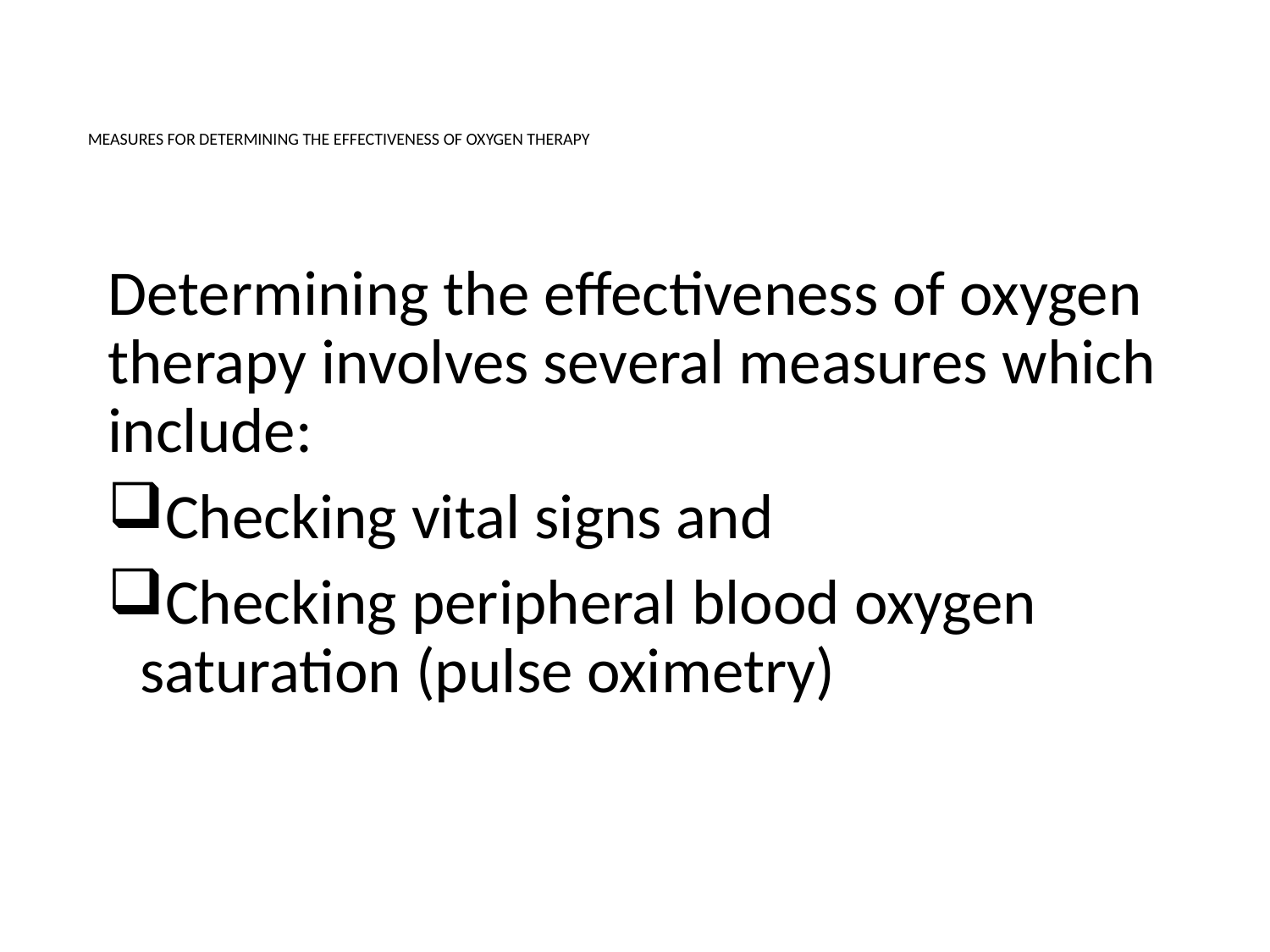

# MEASURES FOR DETERMINING THE EFFECTIVENESS OF OXYGEN THERAPY
Determining the effectiveness of oxygen therapy involves several measures which include:
Checking vital signs and
Checking peripheral blood oxygen saturation (pulse oximetry)